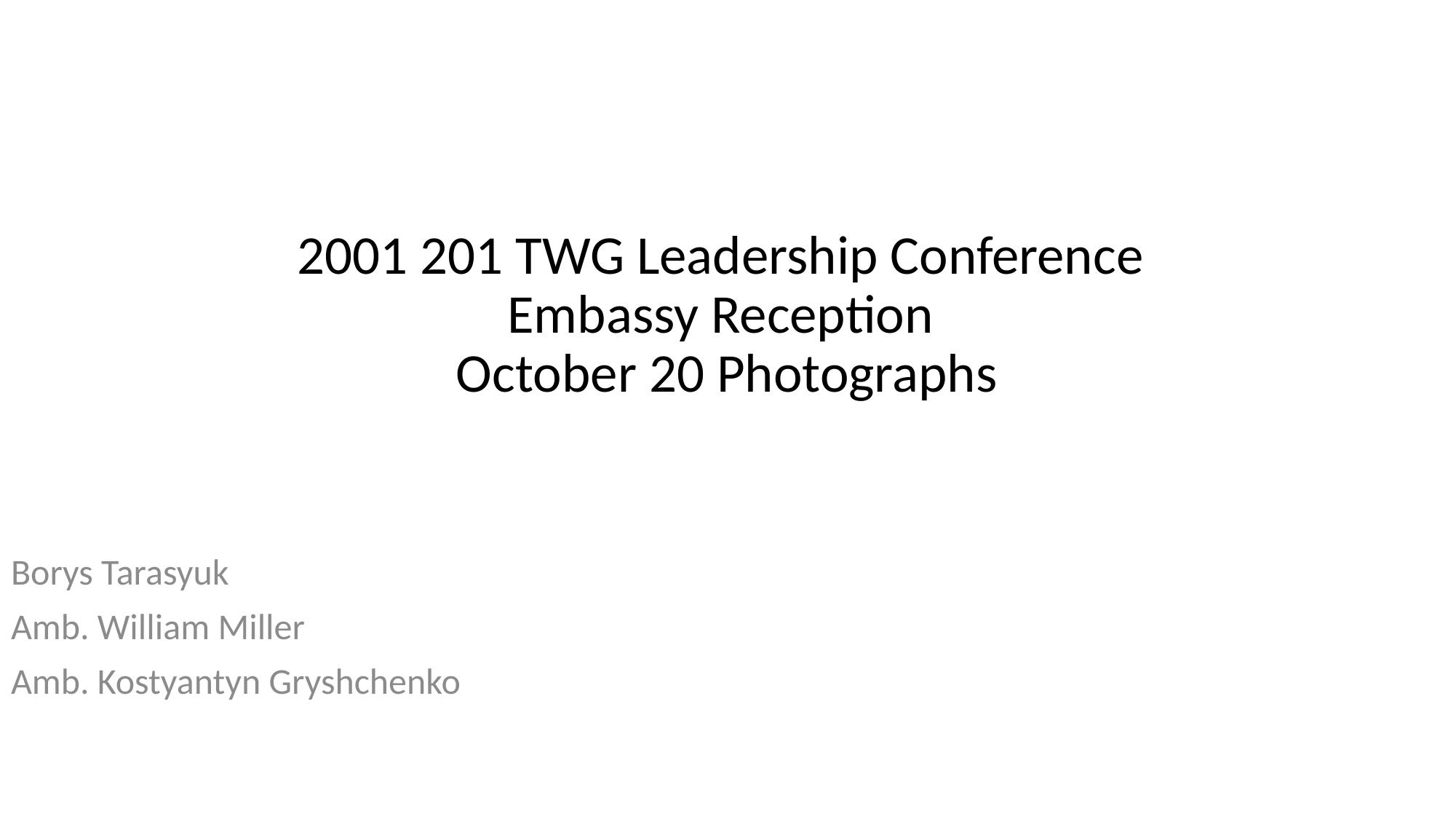

# 2001 201 TWG Leadership Conference Embassy Reception October 20 Photographs
Borys Tarasyuk
Amb. William Miller
Amb. Kostyantyn Gryshchenko